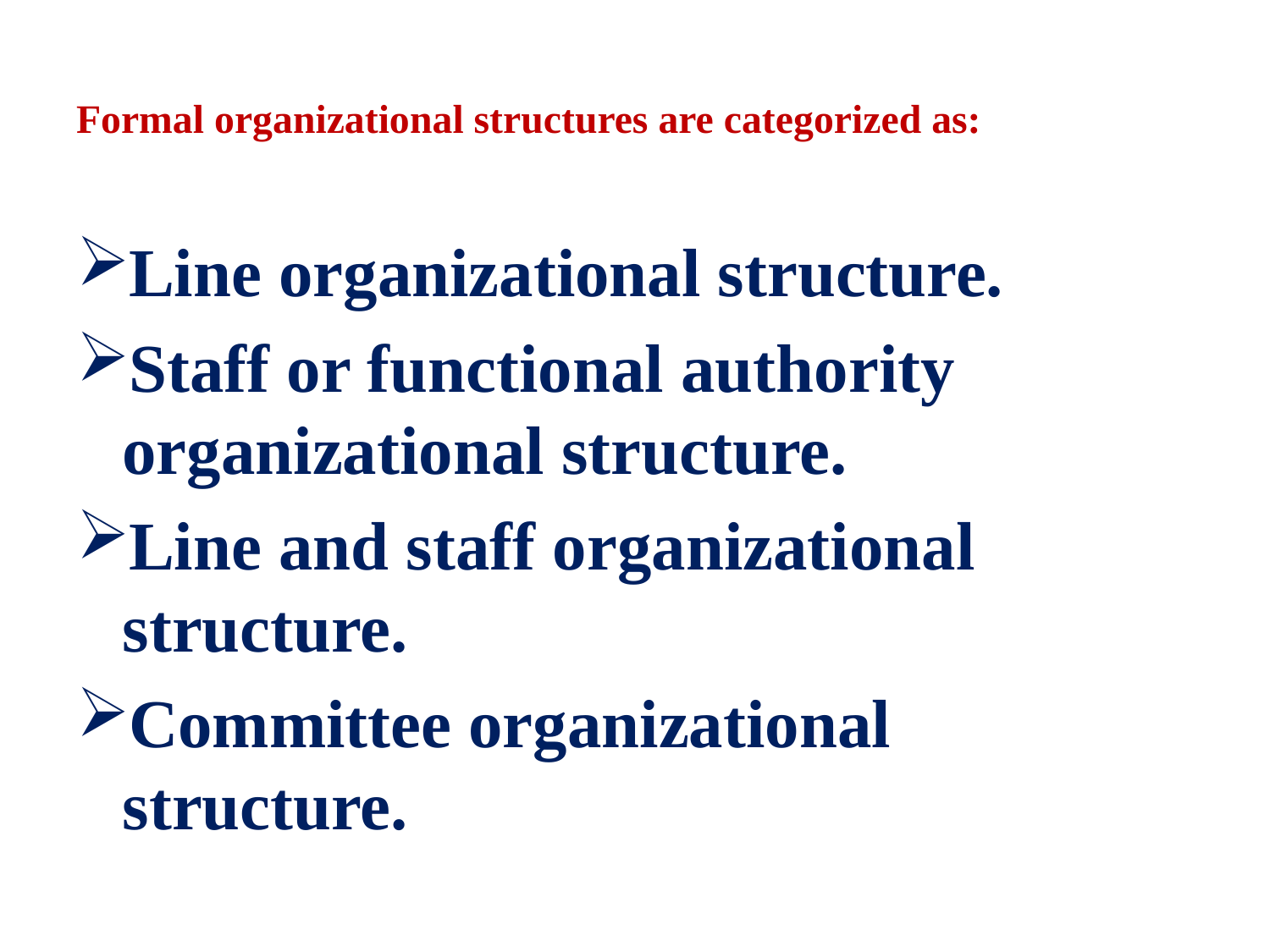

# Formal organizational structures are categorized as:
Line organizational structure.
Staff or functional authority organizational structure.
Line and staff organizational structure.
Committee organizational structure.